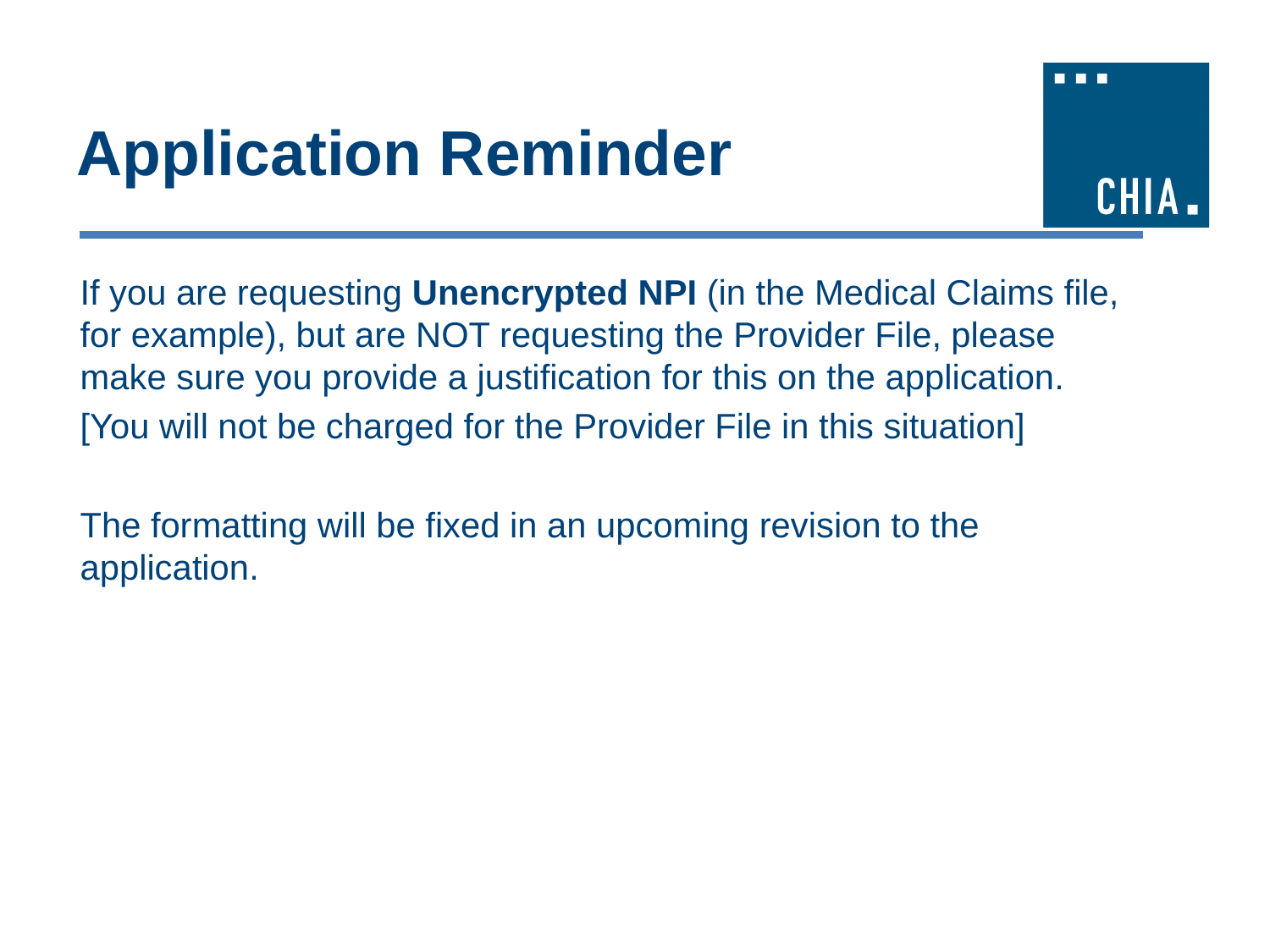

# Application Reminder
If you are requesting Unencrypted NPI (in the Medical Claims file, for example), but are NOT requesting the Provider File, please make sure you provide a justification for this on the application.
[You will not be charged for the Provider File in this situation]

The formatting will be fixed in an upcoming revision to the application.